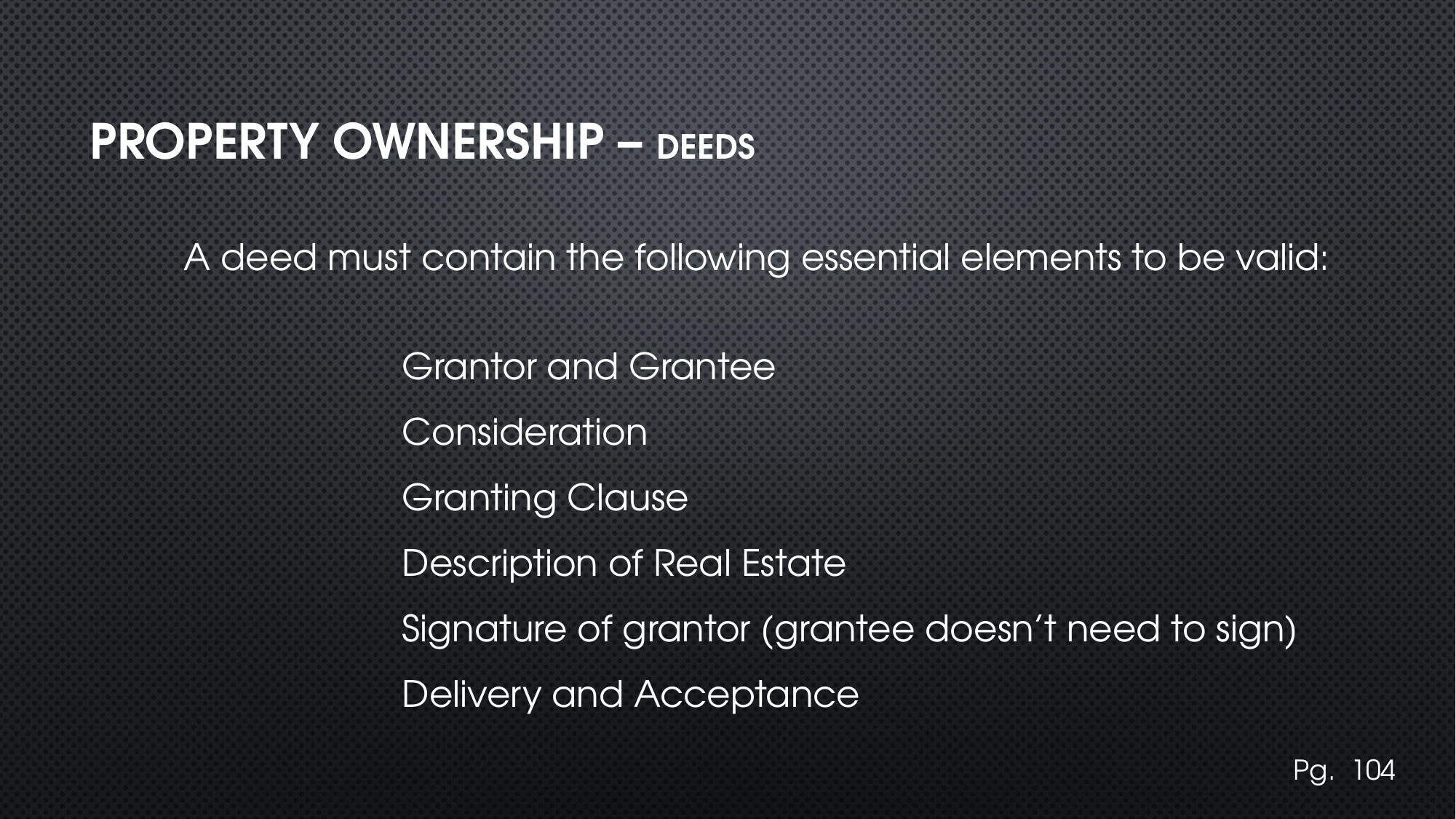

# Property Ownership – Deeds
A deed must contain the following essential elements to be valid:
		Grantor and Grantee
		Consideration
		Granting Clause
		Description of Real Estate
		Signature of grantor (grantee doesn’t need to sign)
		Delivery and Acceptance
Pg.  104